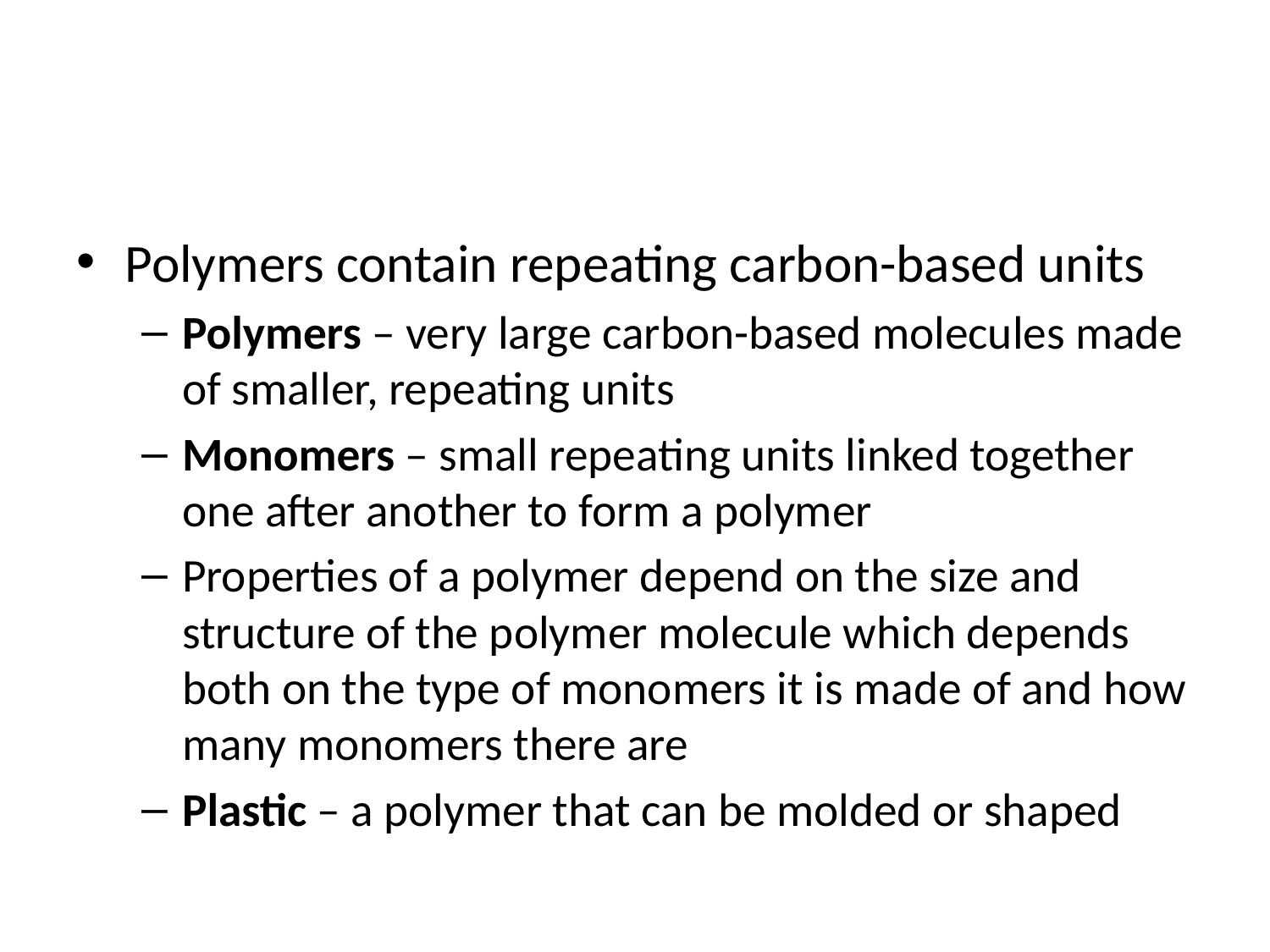

#
Polymers contain repeating carbon-based units
Polymers – very large carbon-based molecules made of smaller, repeating units
Monomers – small repeating units linked together one after another to form a polymer
Properties of a polymer depend on the size and structure of the polymer molecule which depends both on the type of monomers it is made of and how many monomers there are
Plastic – a polymer that can be molded or shaped